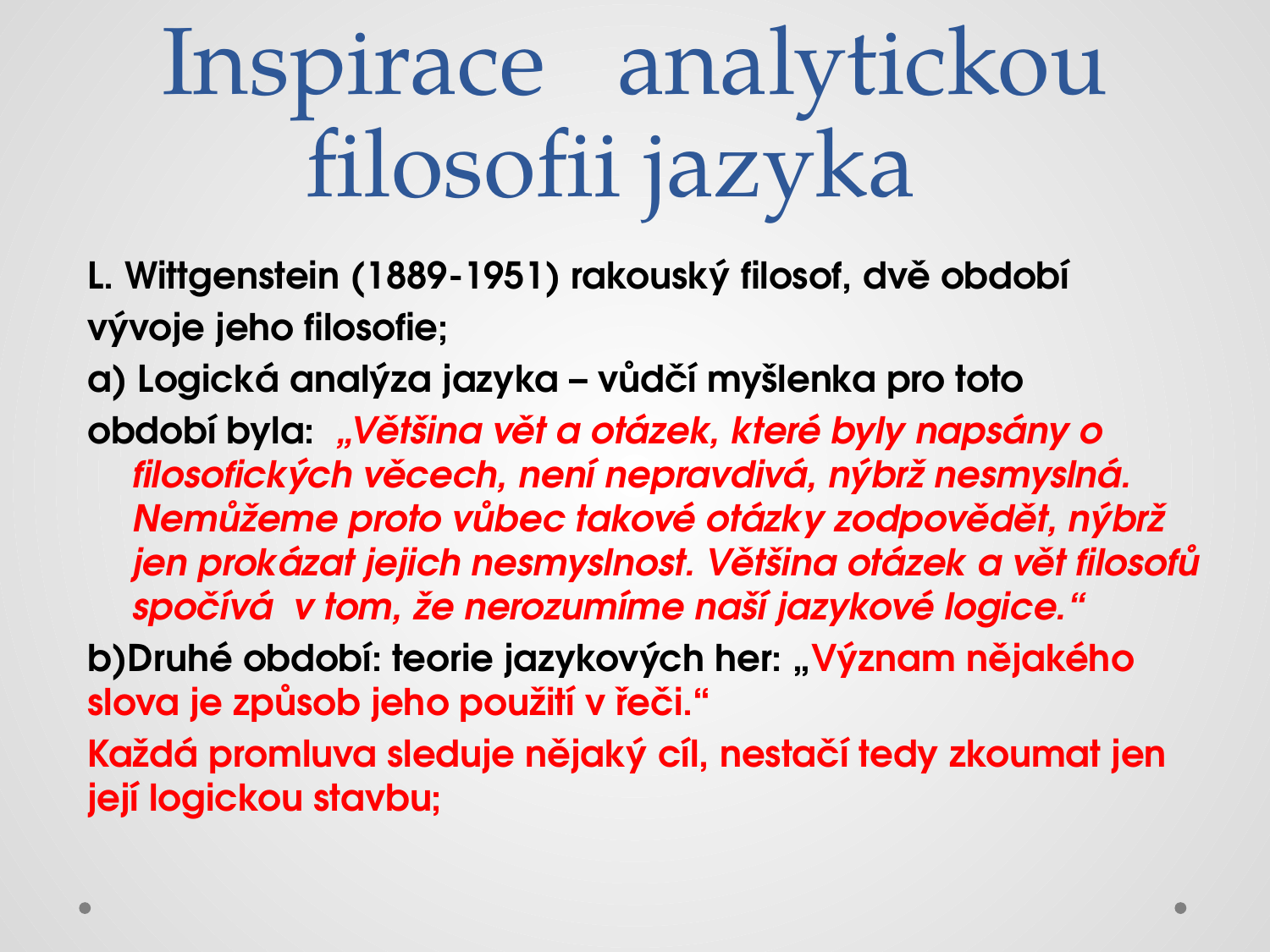

# Inspirace   analytickou filosofii jazyka
L. Wittgenstein (1889-1951) rakouský filosof, dvě období
vývoje jeho filosofie;
a) Logická analýza jazyka – vůdčí myšlenka pro toto
období byla:  „Většina vět a otázek, které byly napsány o filosofických věcech, není nepravdivá, nýbrž nesmyslná. Nemůžeme proto vůbec takové otázky zodpovědět, nýbrž jen prokázat jejich nesmyslnost. Většina otázek a vět filosofů spočívá  v tom, že nerozumíme naší jazykové logice.“
b)Druhé období: teorie jazykových her: „Význam nějakého slova je způsob jeho použití v řeči.“
Každá promluva sleduje nějaký cíl, nestačí tedy zkoumat jen její logickou stavbu;